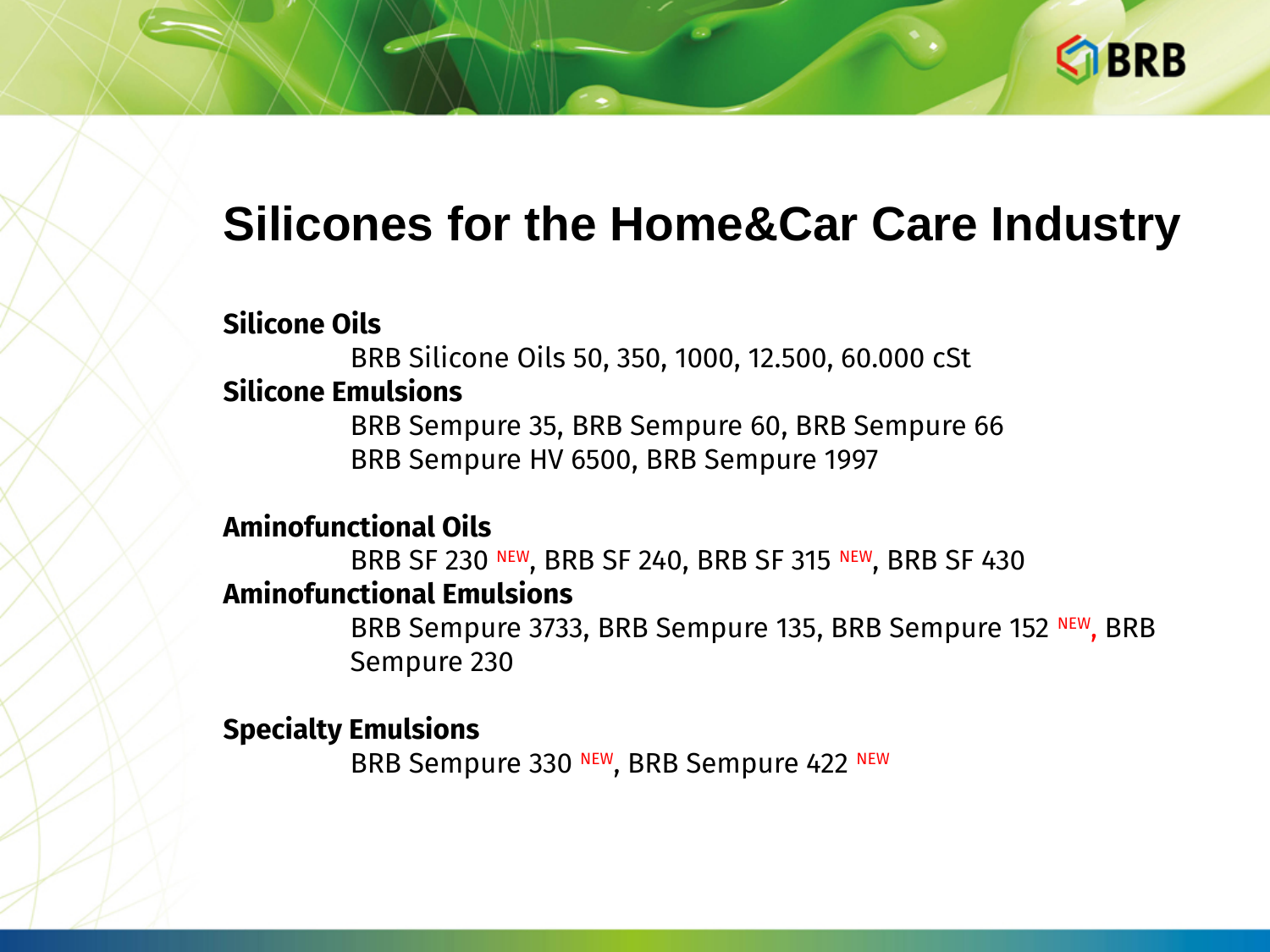

# Silicones for the Home&Car Care Industry
Silicone Oils
	BRB Silicone Oils 50, 350, 1000, 12.500, 60.000 cSt
Silicone Emulsions
	BRB Sempure 35, BRB Sempure 60, BRB Sempure 66
	BRB Sempure HV 6500, BRB Sempure 1997

Aminofunctional Oils
	BRB SF 230 NEW, BRB SF 240, BRB SF 315 NEW, BRB SF 430
Aminofunctional Emulsions
	BRB Sempure 3733, BRB Sempure 135, BRB Sempure 152 NEW, BRB 	Sempure 230

Specialty Emulsions
	BRB Sempure 330 NEW, BRB Sempure 422 NEW